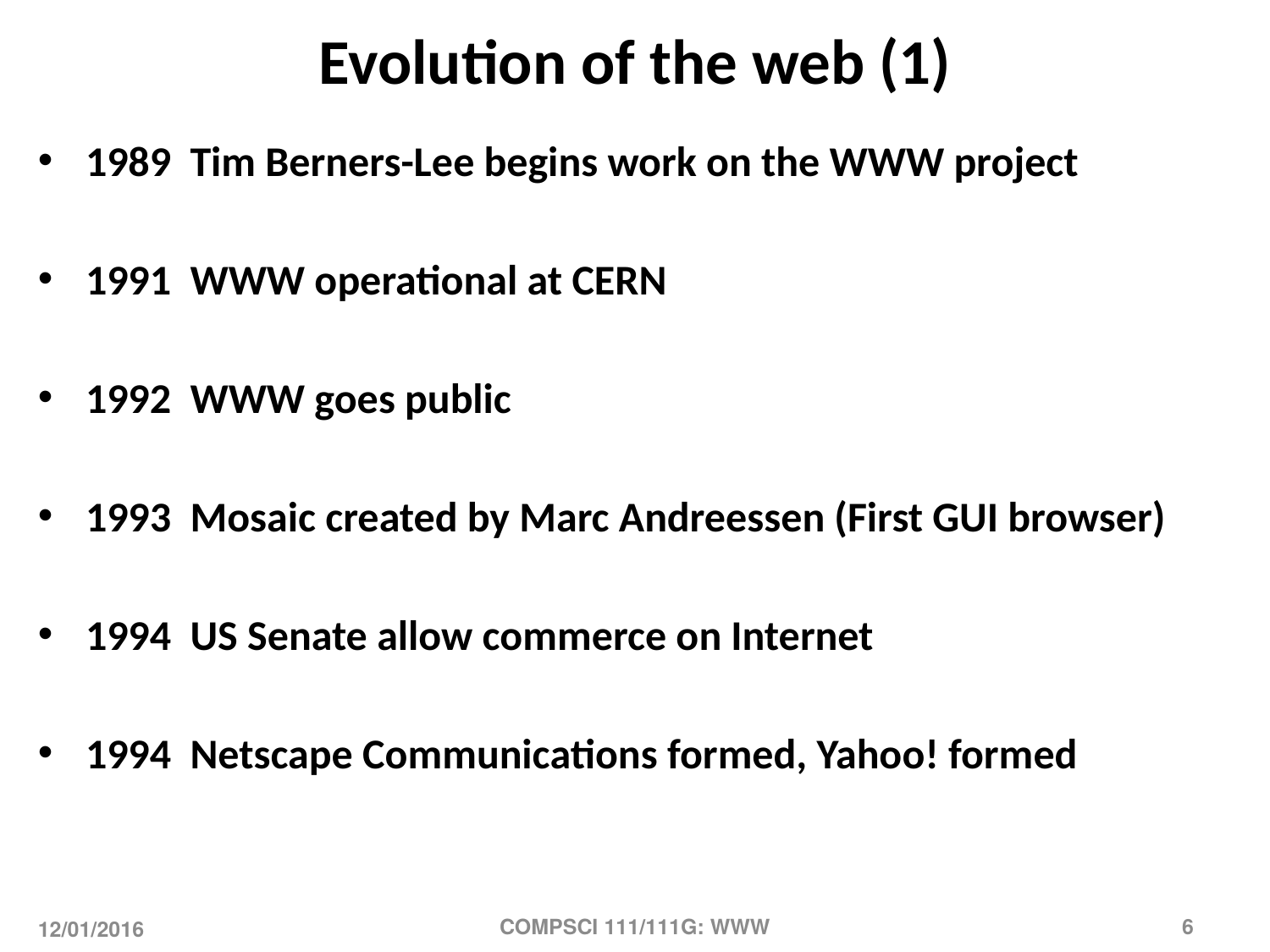

# Evolution of the web (1)
1989  Tim Berners-Lee begins work on the WWW project

1991  WWW operational at CERN

1992  WWW goes public

1993  Mosaic created by Marc Andreessen (First GUI browser)

1994  US Senate allow commerce on Internet

1994  Netscape Communications formed, Yahoo! formed

http://en.wikipedia.org/wiki/Web_browser
12/01/2016
COMPSCI 111/111G: WWW
6